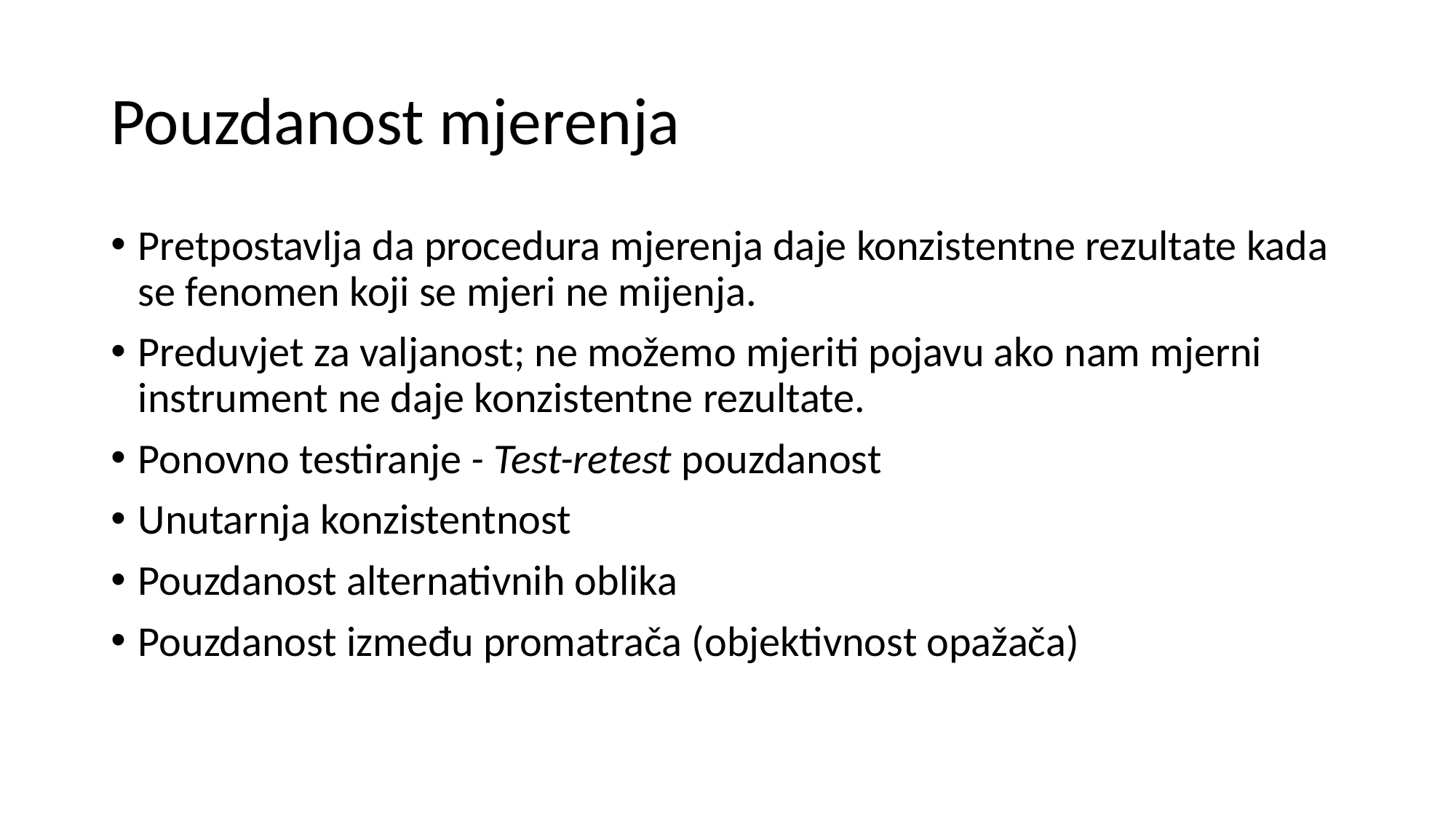

# Pouzdanost mjerenja
Pretpostavlja da procedura mjerenja daje konzistentne rezultate kada se fenomen koji se mjeri ne mijenja.
Preduvjet za valjanost; ne možemo mjeriti pojavu ako nam mjerni instrument ne daje konzistentne rezultate.
Ponovno testiranje - Test-retest pouzdanost
Unutarnja konzistentnost
Pouzdanost alternativnih oblika
Pouzdanost između promatrača (objektivnost opažača)